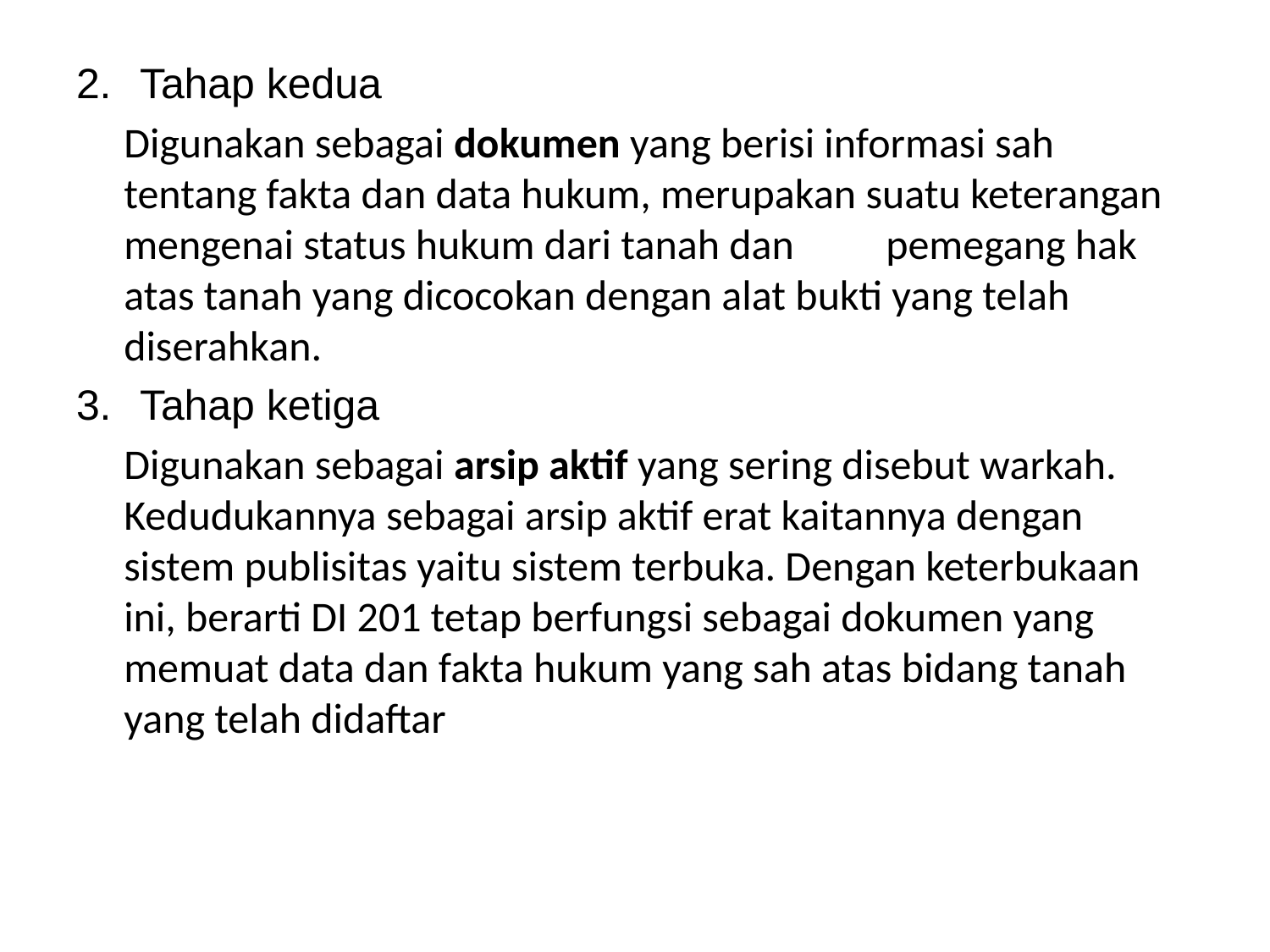

2. 	Tahap kedua
	Digunakan sebagai dokumen yang berisi informasi sah tentang fakta dan data hukum, merupakan suatu keterangan mengenai status hukum dari tanah dan 	pemegang hak atas tanah yang dicocokan dengan alat bukti yang telah diserahkan.
Tahap ketiga
	Digunakan sebagai arsip aktif yang sering disebut warkah. Kedudukannya sebagai arsip aktif erat kaitannya dengan sistem publisitas yaitu sistem terbuka. Dengan keterbukaan ini, berarti DI 201 tetap berfungsi sebagai dokumen yang memuat data dan fakta hukum yang sah atas bidang tanah yang telah didaftar